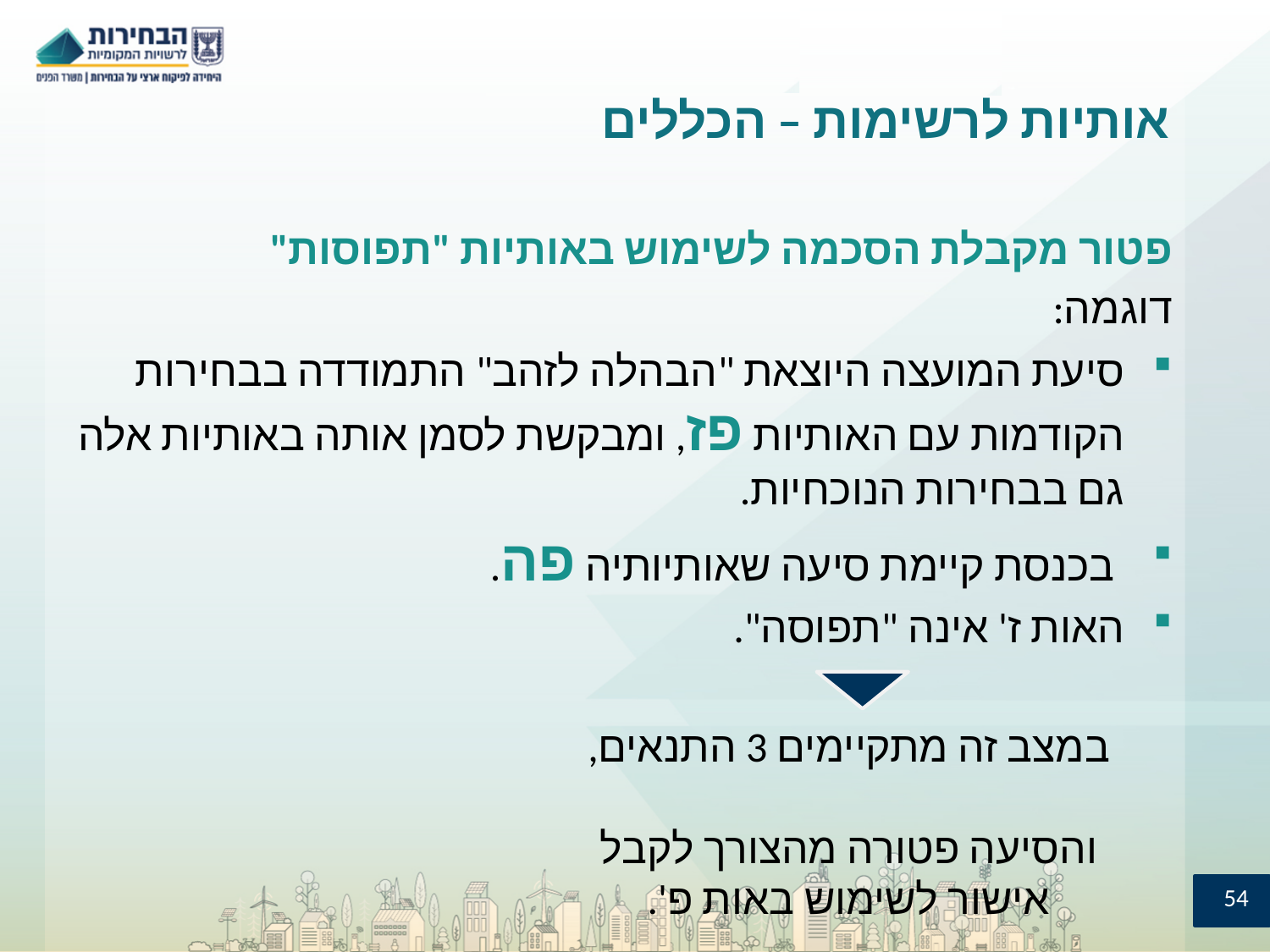

# אותיות לרשימות – הכללים
פטור מקבלת הסכמה לשימוש באותיות "תפוסות"
דוגמה:
סיעת המועצה היוצאת "הבהלה לזהב" התמודדה בבחירות הקודמות עם האותיות פז, ומבקשת לסמן אותה באותיות אלה גם בבחירות הנוכחיות.
 בכנסת קיימת סיעה שאותיותיה פה.
האות ז' אינה "תפוסה".

במצב זה מתקיימים 3 התנאים,
והסיעה פטורה מהצורך לקבל אישור לשימוש באות פ'.
54